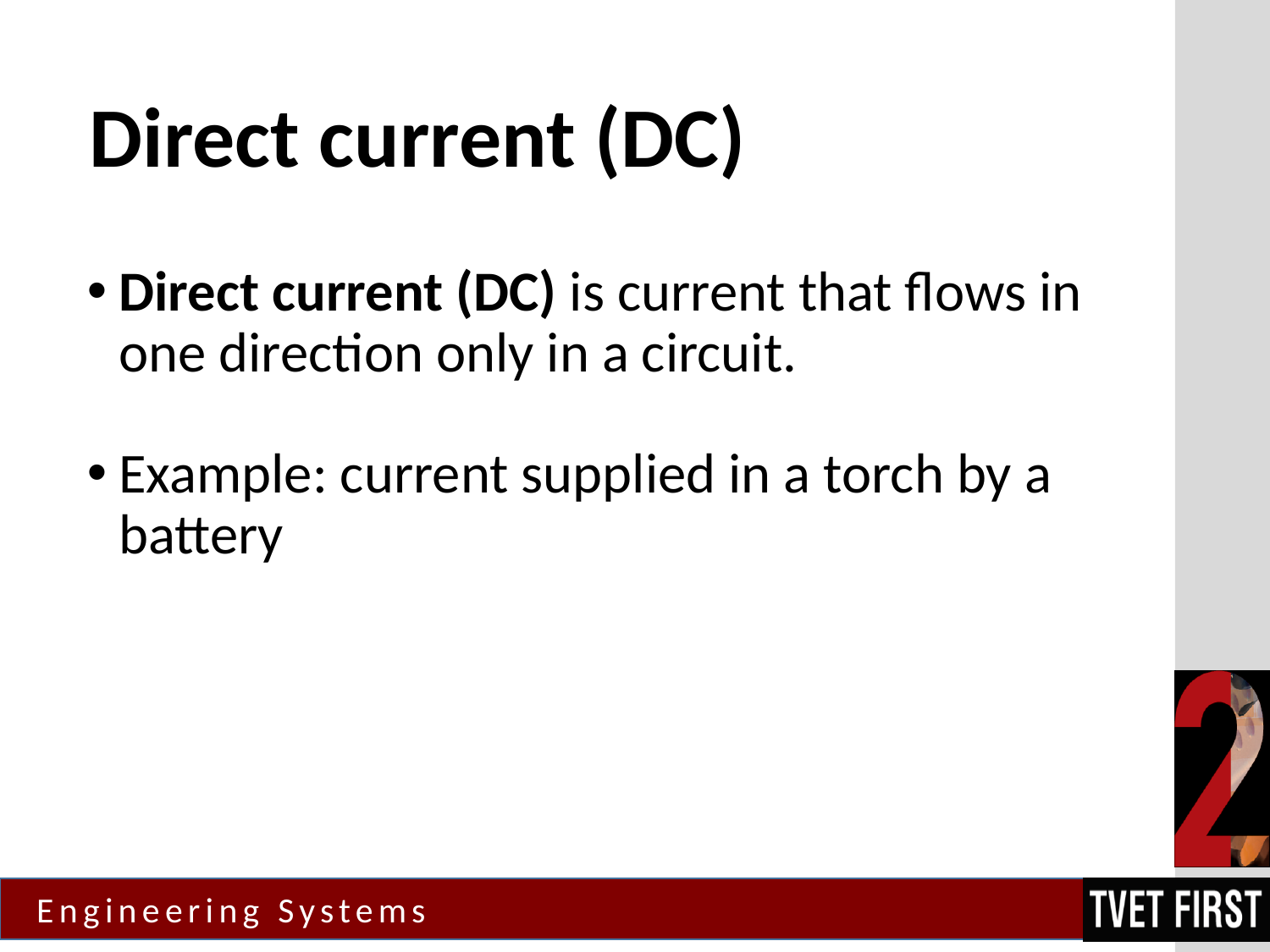

# Direct current (DC)
Direct current (DC) is current that flows in one direction only in a circuit.
Example: current supplied in a torch by a battery